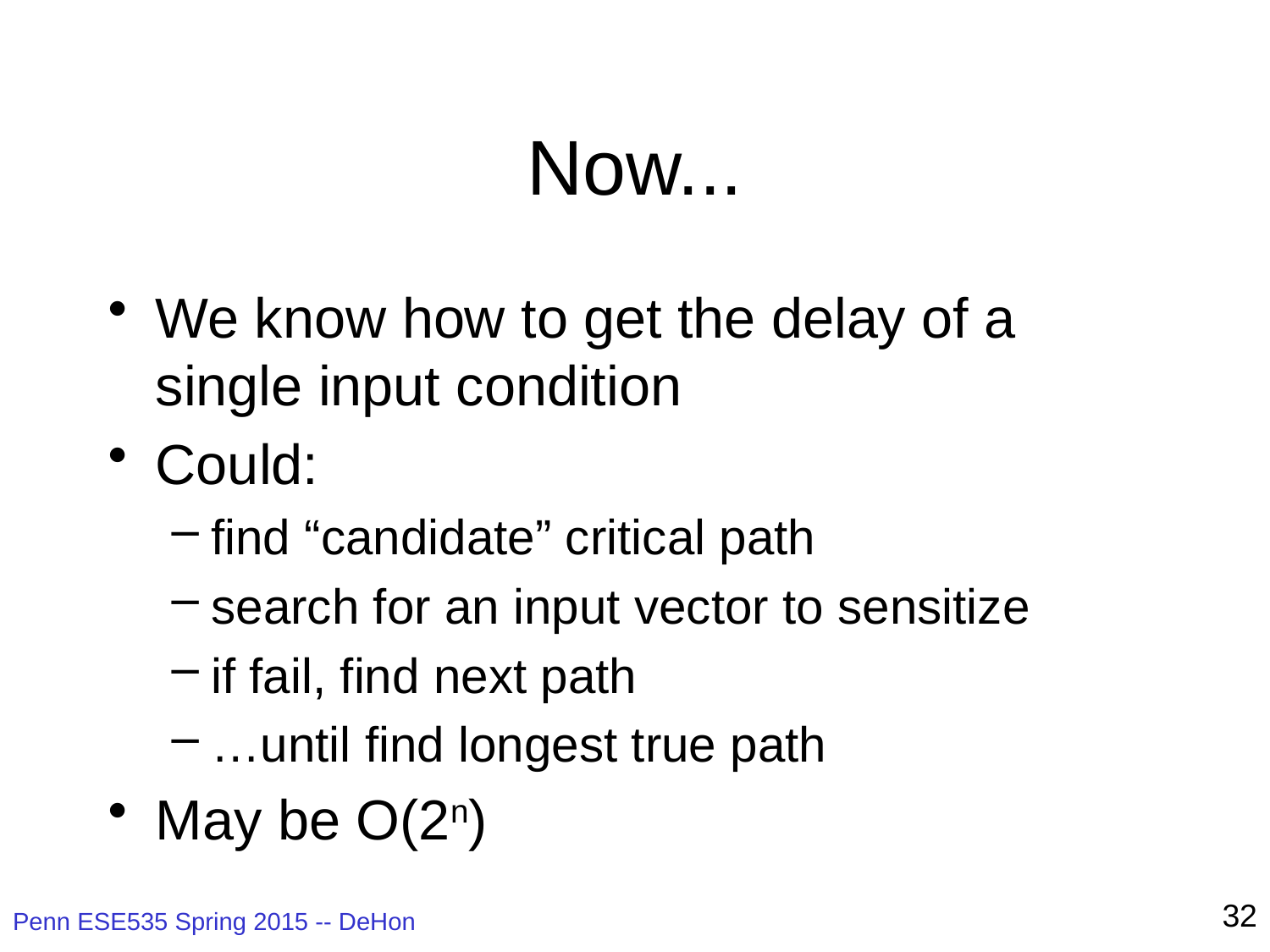

# Now...
We know how to get the delay of a single input condition
Could:
find “candidate” critical path
search for an input vector to sensitize
if fail, find next path
…until find longest true path
May be O(2n)
32
Penn ESE535 Spring 2015 -- DeHon